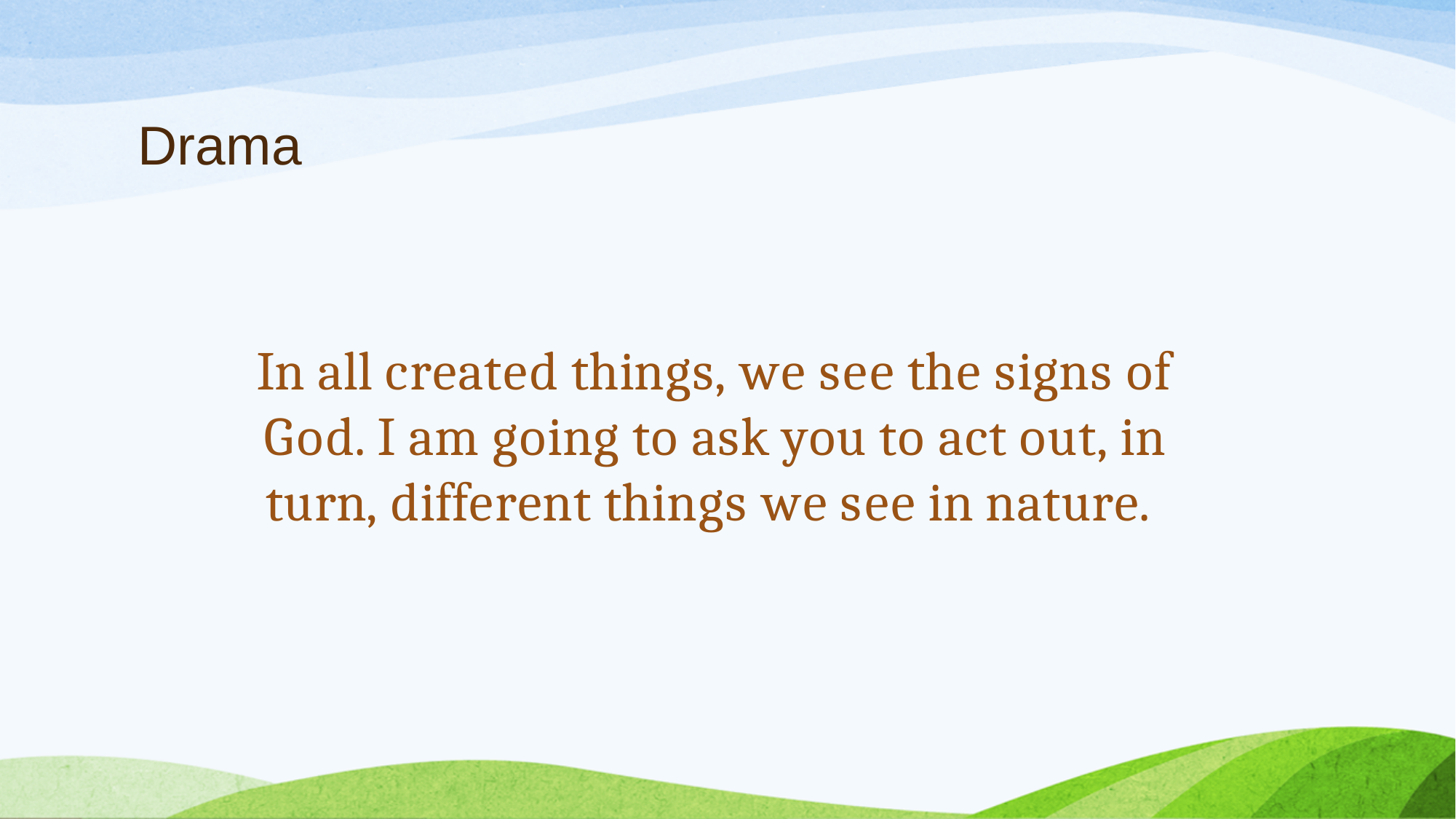

# Drama
In all created things, we see the signs of God. I am going to ask you to act out, in turn, different things we see in nature.